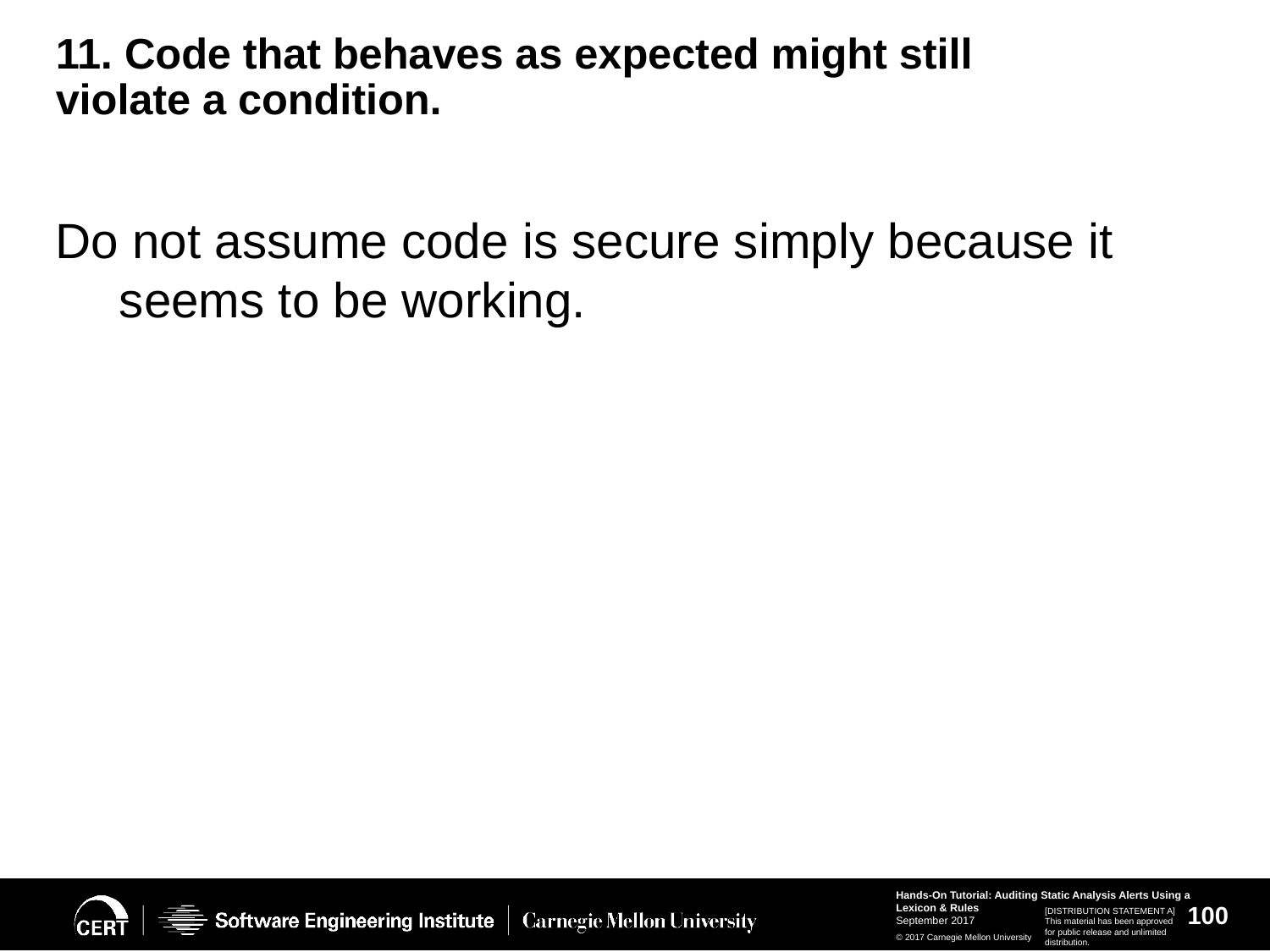

# 11. Code that behaves as expected might still violate a condition.

Do not assume code is secure simply because it seems to be working.